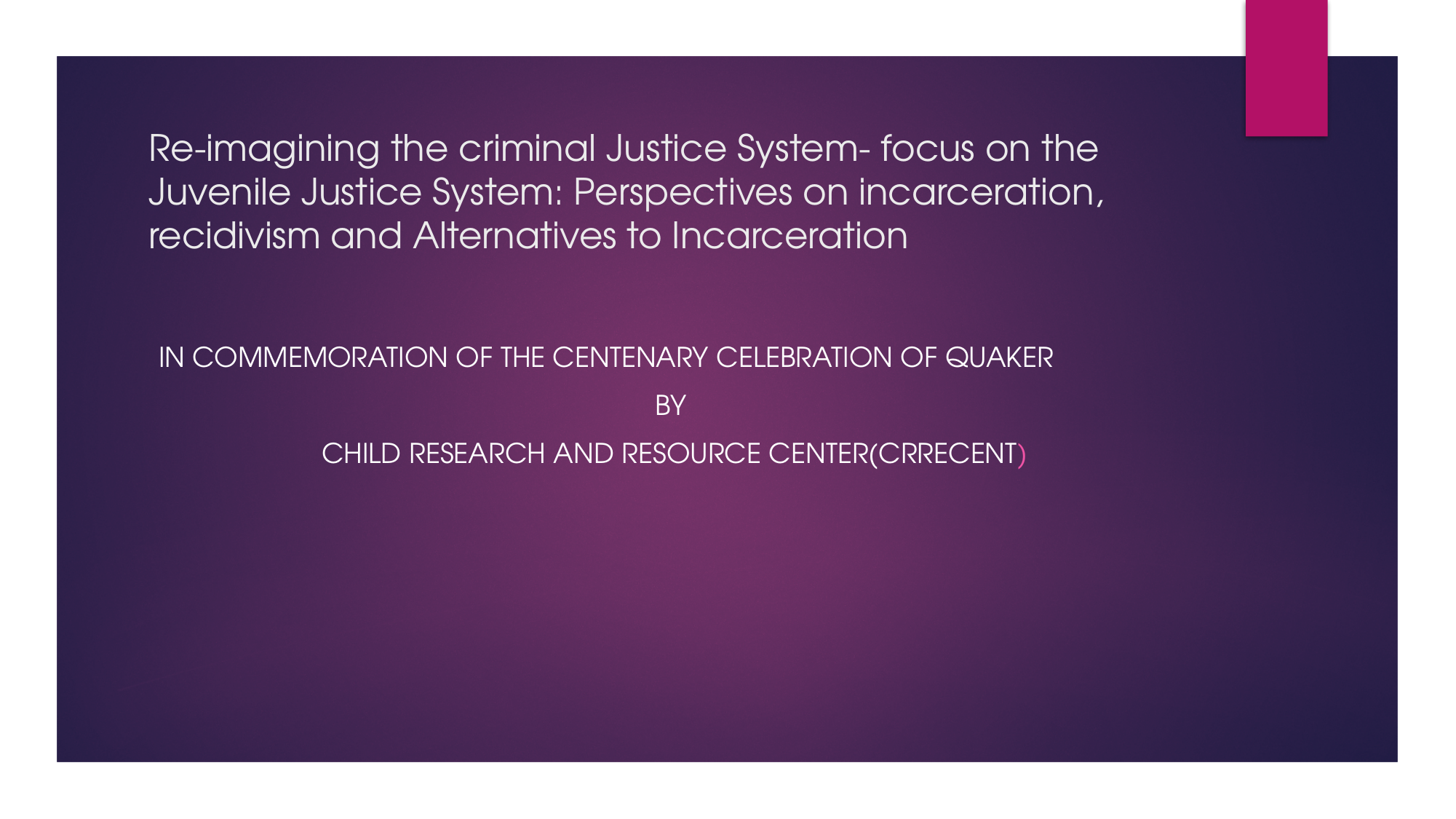

# Re-imagining the criminal Justice System- focus on the Juvenile Justice System: Perspectives on incarceration, recidivism and Alternatives to Incarceration

In commemoration of the centenary celebration of quaker
By
Child research and resource center(crrecent)